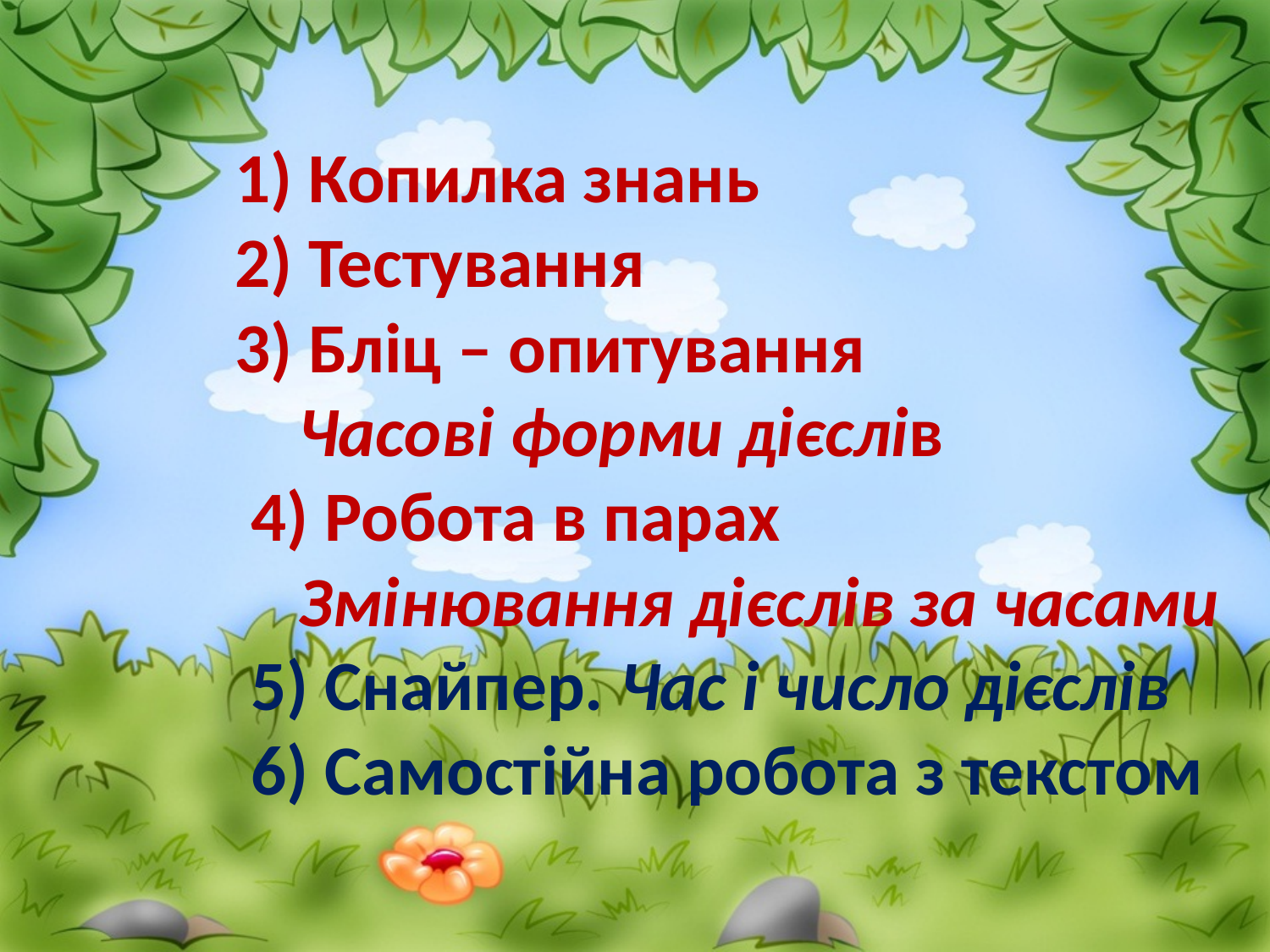

# 1) Копилка знань 2) Тестування 3) Бліц – опитування Часові форми дієслів 4) Робота в парах Змінювання дієслів за часами 5) Снайпер. Час і число дієслів 6) Самостійна робота з текстом